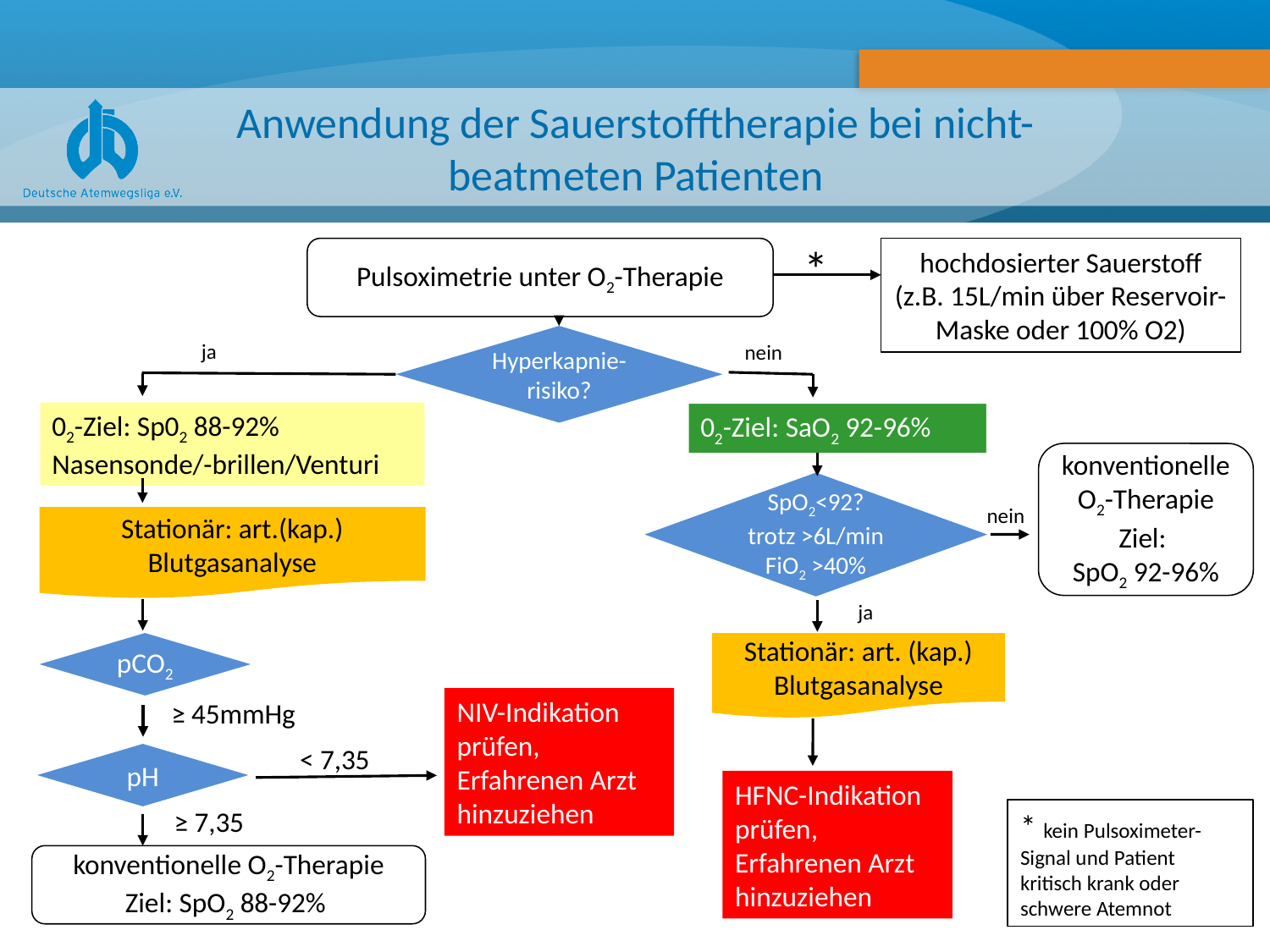

# Anwendung der Sauerstofftherapie bei nicht-beatmeten Patienten
*
hochdosierter Sauerstoff (z.B. 15L/min über Reservoir-Maske oder 100% O2)
Pulsoximetrie unter O2-Therapie
Hyperkapnie-risiko?
02-Ziel: Sp02 88-92%
Nasensonde/-brillen/Venturi
02-Ziel: SaO2 92-96%
SpO2<92?
trotz >6L/min
FiO2 >40%
Stationär: art.(kap.) Blutgasanalyse
pCO2
Stationär: art. (kap.) Blutgasanalyse
NIV-Indikation prüfen,
Erfahrenen Arzt hinzuziehen
pH
HFNC-Indikation prüfen,
Erfahrenen Arzt hinzuziehen
konventionelle O2-Therapie
Ziel: SpO2 88-92%
konventionelle O2-Therapie
Ziel:
SpO2 92-96%
≥ 45mmHg
< 7,35
≥ 7,35
ja
nein
nein
ja
* kein Pulsoximeter-Signal und Patient kritisch krank oder schwere Atemnot